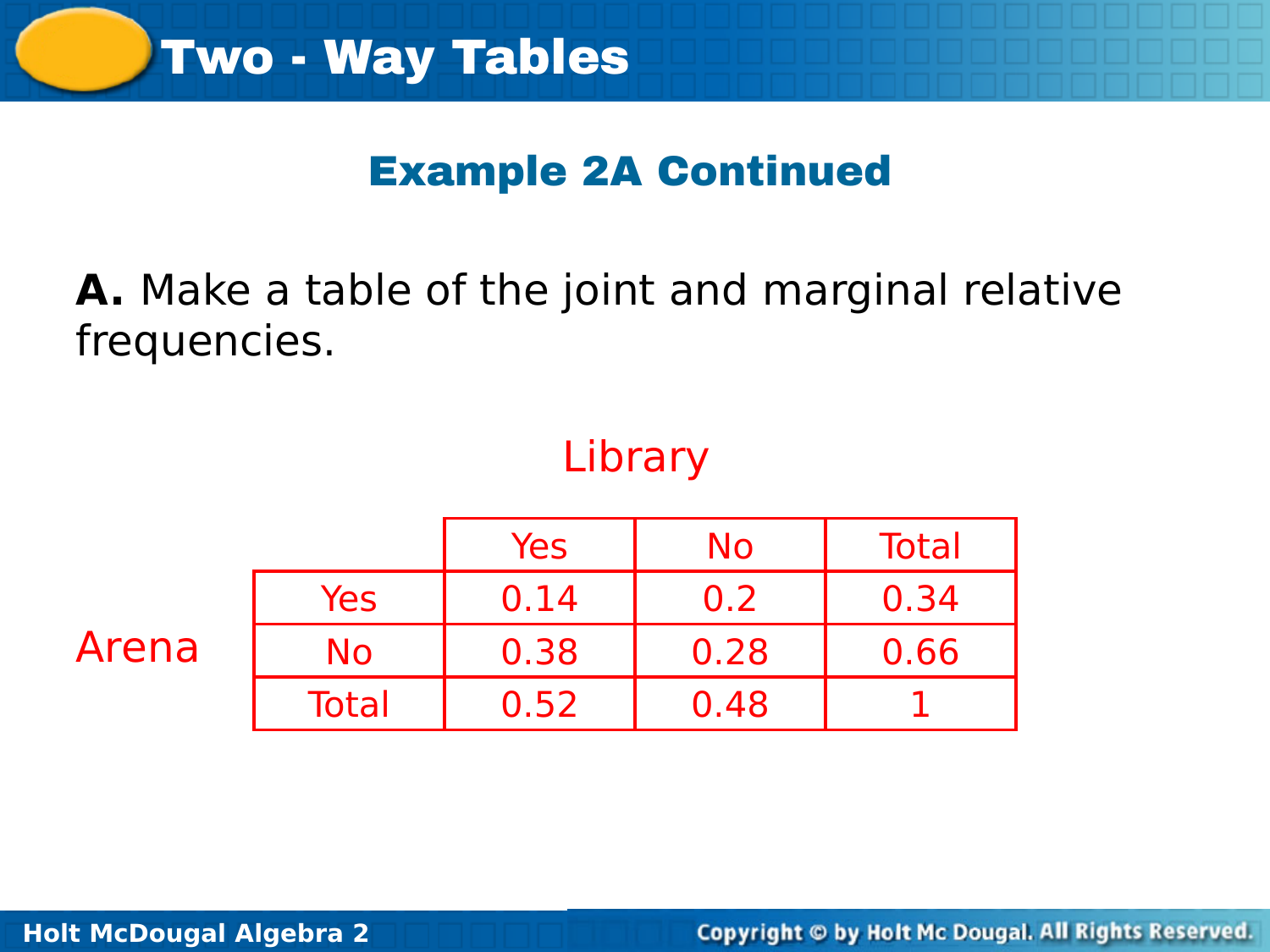

Example 2A Continued
A. Make a table of the joint and marginal relative frequencies.
Library
Yes
No
Total
Yes
0.14
0.2
0.34
No
0.38
0.28
0.66
Total
0.52
0.48
1
Arena